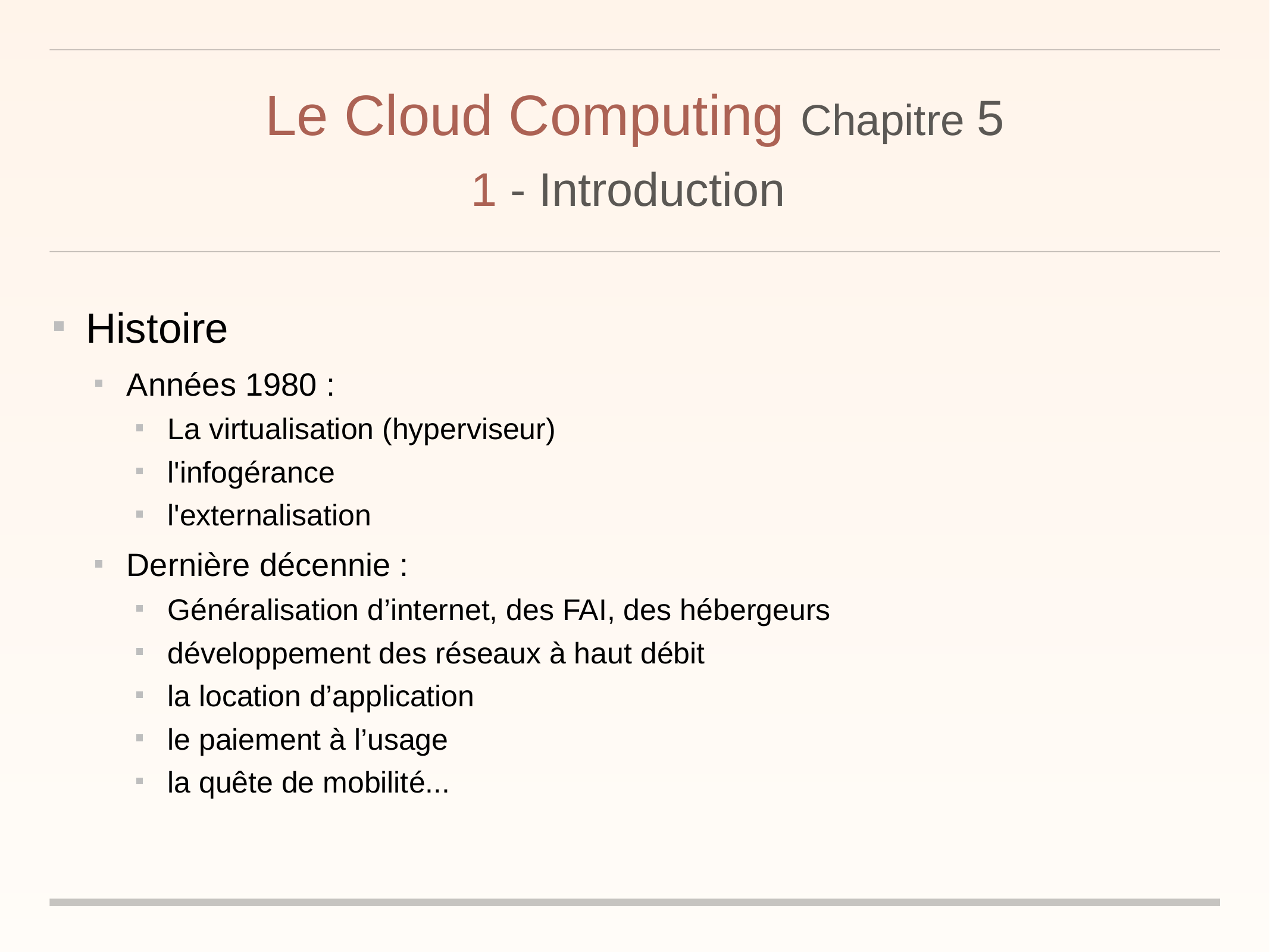

# Le Cloud Computing	Chapitre 5
1 - Introduction
Histoire
Années 1980 :
La virtualisation (hyperviseur)
l'infogérance
l'externalisation
Dernière décennie :
Généralisation d’internet, des FAI, des hébergeurs
développement des réseaux à haut débit
la location d’application
le paiement à l’usage
la quête de mobilité...
86